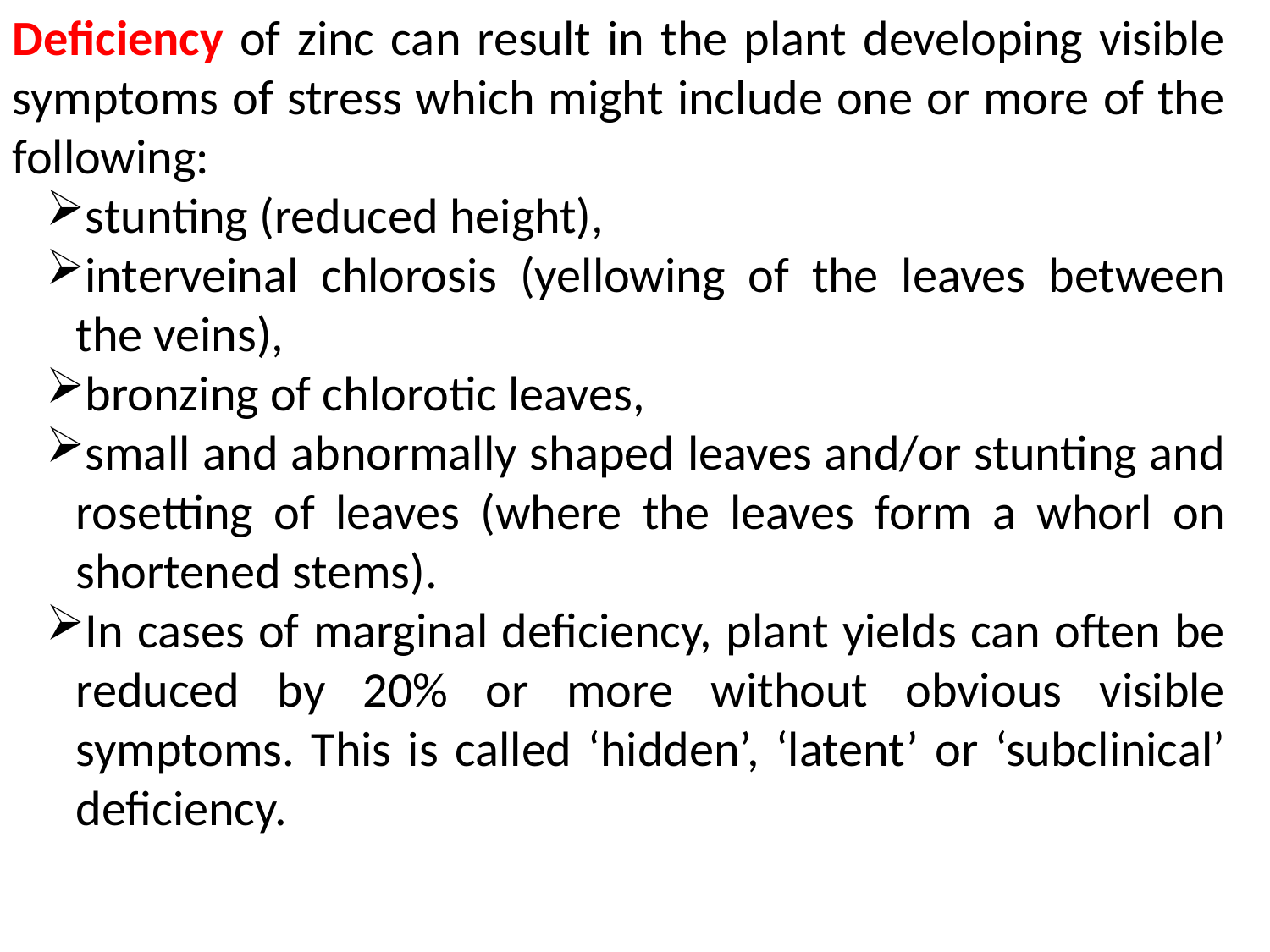

Deficiency of zinc can result in the plant developing visible symptoms of stress which might include one or more of the following:
stunting (reduced height),
interveinal chlorosis (yellowing of the leaves between the veins),
bronzing of chlorotic leaves,
small and abnormally shaped leaves and/or stunting and rosetting of leaves (where the leaves form a whorl on shortened stems).
In cases of marginal deficiency, plant yields can often be reduced by 20% or more without obvious visible symptoms. This is called ‘hidden’, ‘latent’ or ‘subclinical’ deficiency.